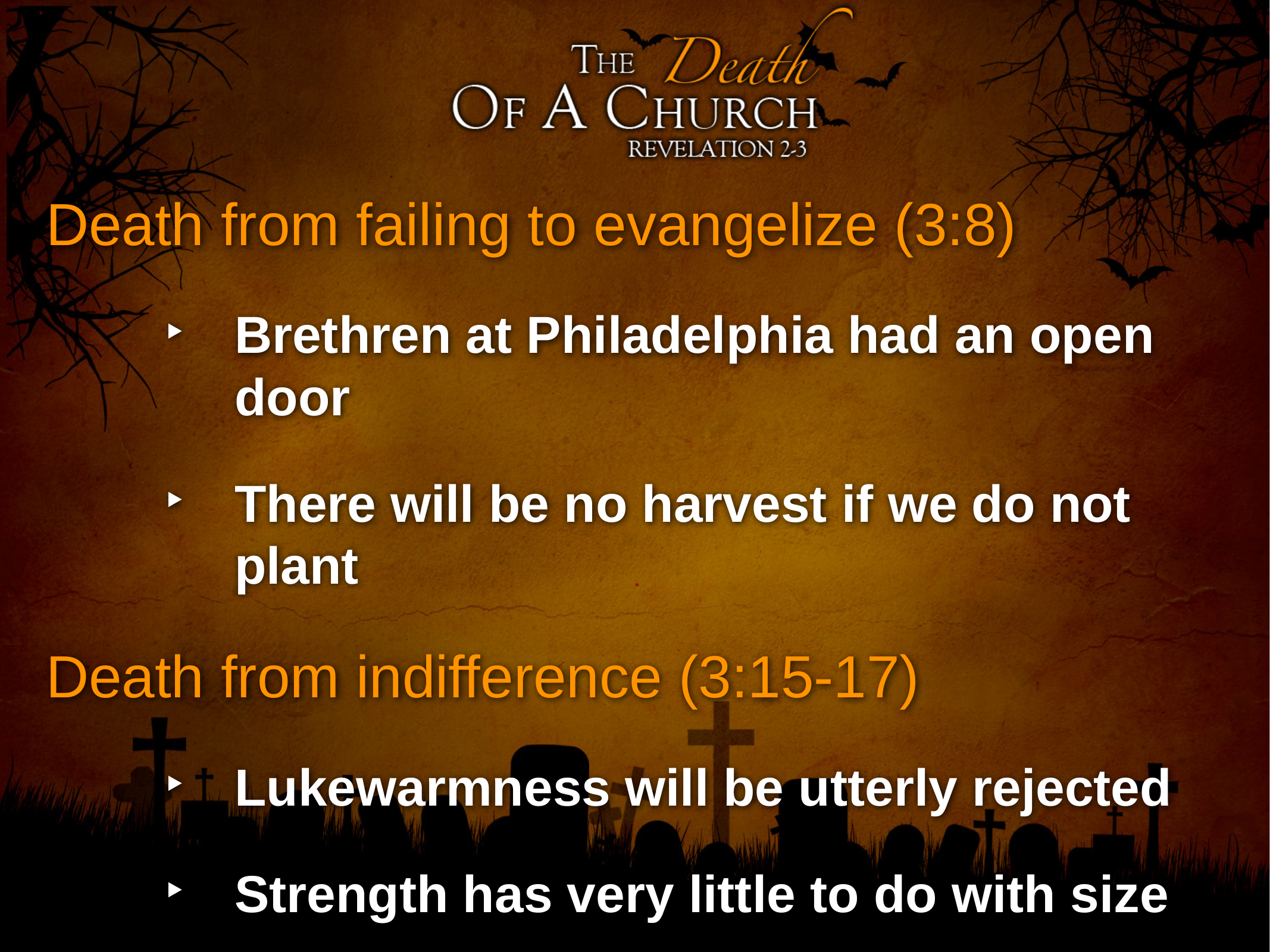

Death from failing to evangelize (3:8)
Brethren at Philadelphia had an open door
There will be no harvest if we do not plant
Death from indifference (3:15-17)
Lukewarmness will be utterly rejected
Strength has very little to do with size